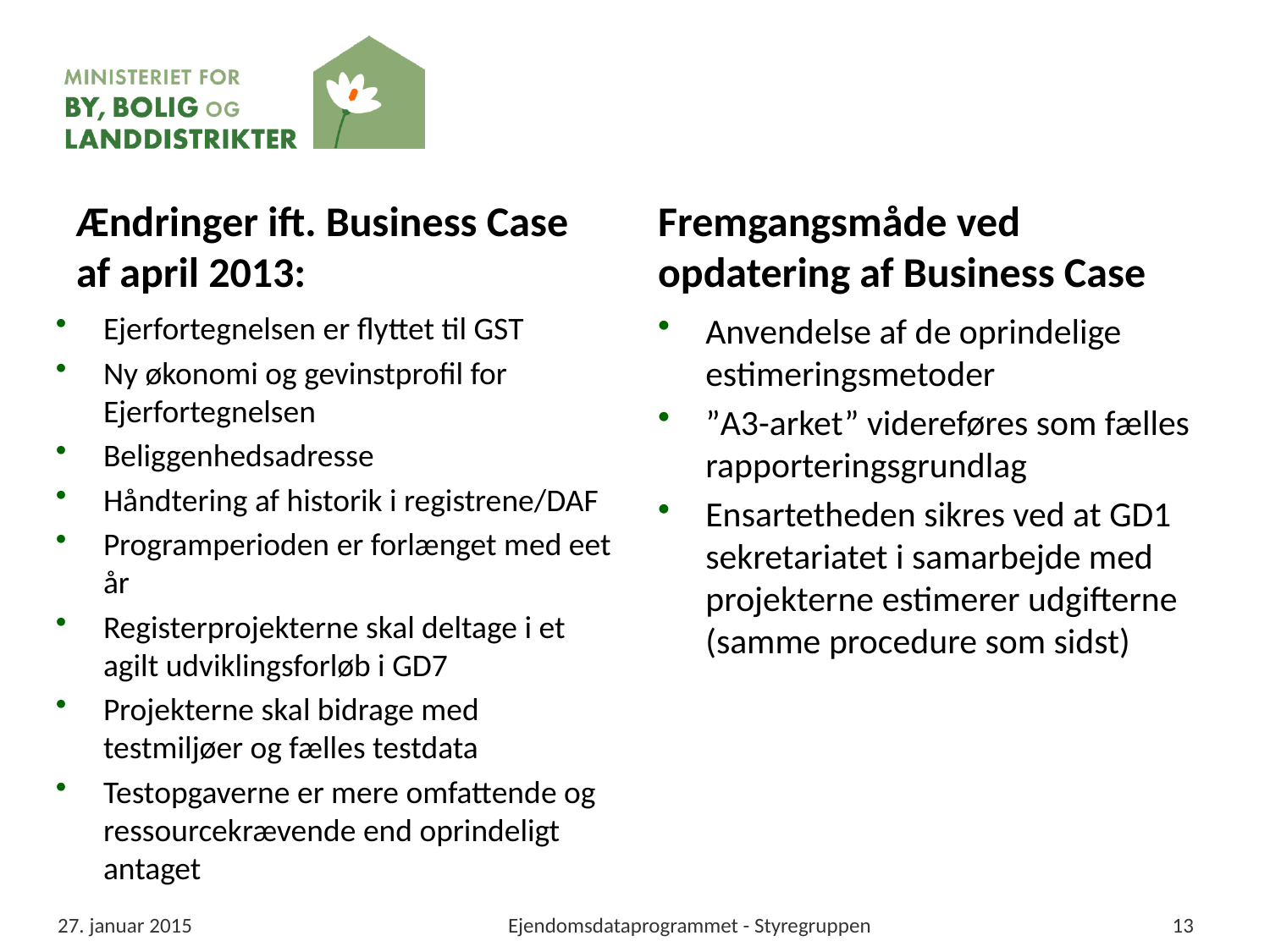

#
Ændringer ift. Business Case af april 2013:
Fremgangsmåde ved opdatering af Business Case
Ejerfortegnelsen er flyttet til GST
Ny økonomi og gevinstprofil for Ejerfortegnelsen
Beliggenhedsadresse
Håndtering af historik i registrene/DAF
Programperioden er forlænget med eet år
Registerprojekterne skal deltage i et agilt udviklingsforløb i GD7
Projekterne skal bidrage med testmiljøer og fælles testdata
Testopgaverne er mere omfattende og ressourcekrævende end oprindeligt antaget

Anvendelse af de oprindelige estimeringsmetoder
”A3-arket” videreføres som fælles rapporteringsgrundlag
Ensartetheden sikres ved at GD1 sekretariatet i samarbejde med projekterne estimerer udgifterne (samme procedure som sidst)

27. januar 2015
Ejendomsdataprogrammet - Styregruppen
13